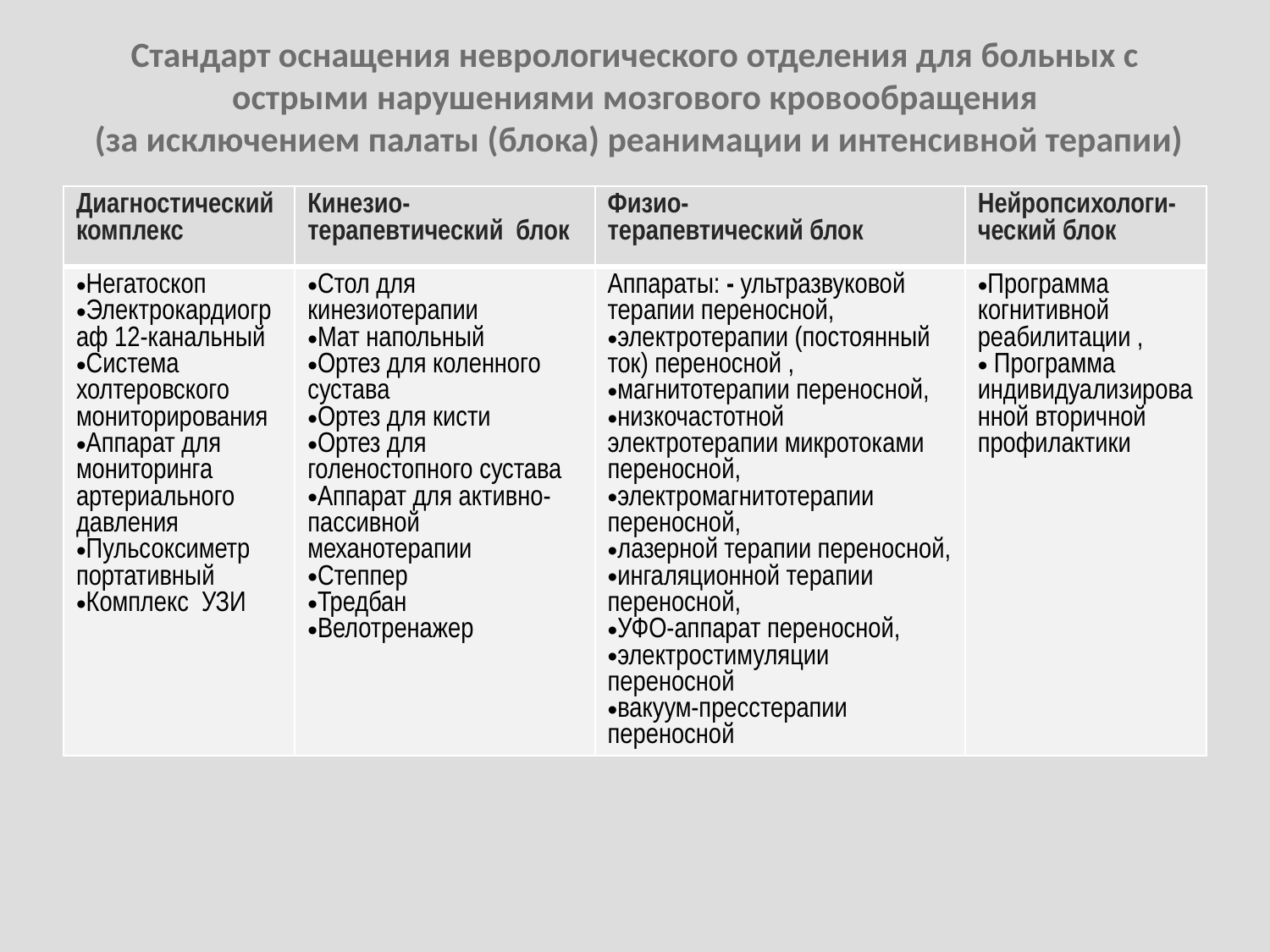

# Стандарт оснащения неврологического отделения для больных с острыми нарушениями мозгового кровообращения (за исключением палаты (блока) реанимации и интенсивной терапии)
| Диагностический комплекс | Кинезио- терапевтический блок | Физио- терапевтический блок | Нейропсихологи-ческий блок |
| --- | --- | --- | --- |
| Негатоскоп Электрокардиограф 12-канальный Система холтеровского мониторирования Аппарат для мониторинга артериального давления Пульсоксиметр портативный Комплекс УЗИ | Стол для кинезиотерапии Мат напольный Ортез для коленного сустава Ортез для кисти Ортез для голеностопного сустава Аппарат для активно-пассивной механотерапии Степпер Тредбан Велотренажер | Аппараты: - ультразвуковой терапии переносной, электротерапии (постоянный ток) переносной , магнитотерапии переносной, низкочастотной электротерапии микротоками переносной, электромагнитотерапии переносной, лазерной терапии переносной, ингаляционной терапии переносной, УФО-аппарат переносной, электростимуляции переносной вакуум-пресстерапии переносной | Программа когнитивной реабилитации , Программа индивидуализированной вторичной профилактики |